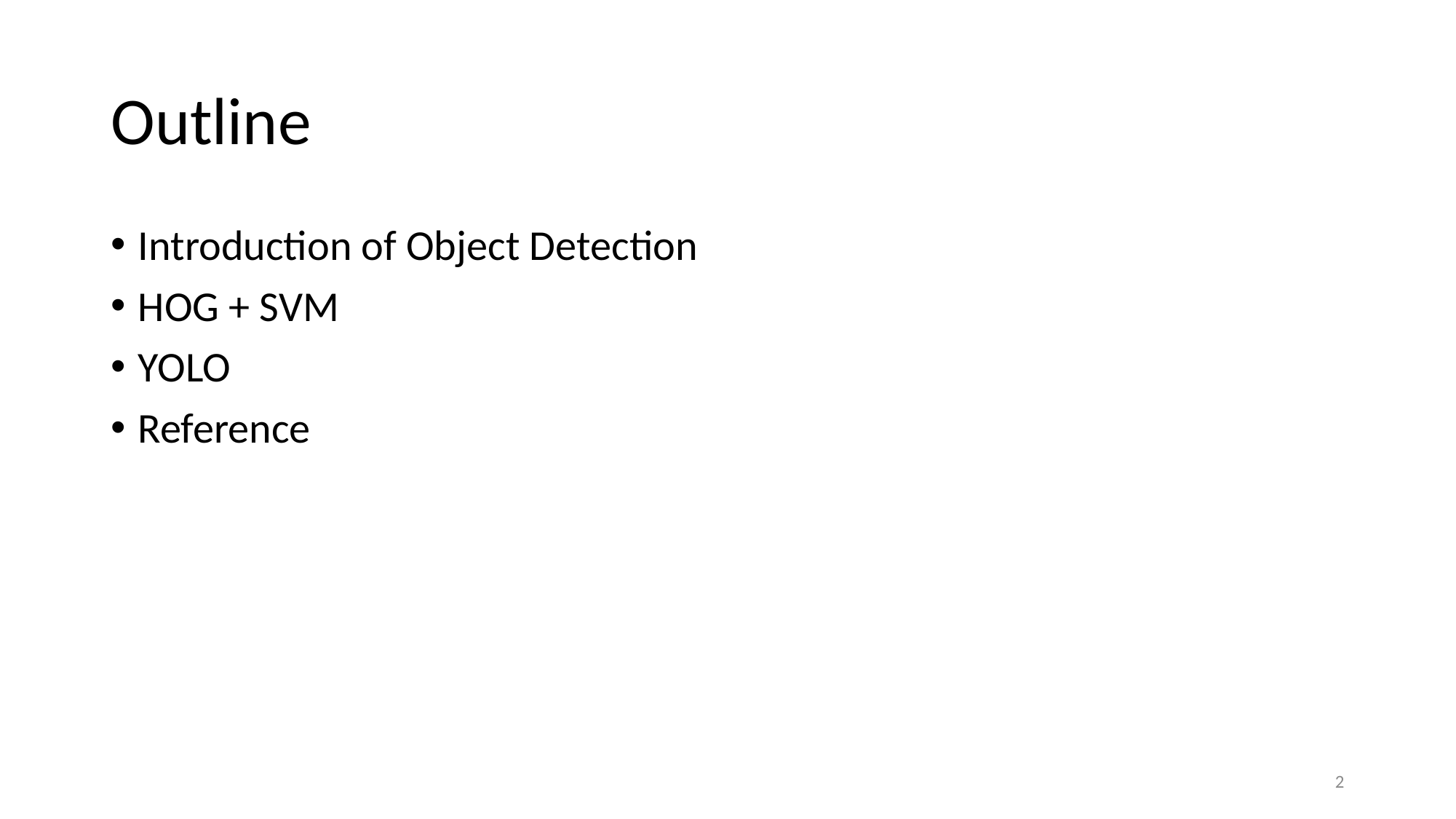

# Outline
Introduction of Object Detection
HOG + SVM
YOLO
Reference

2